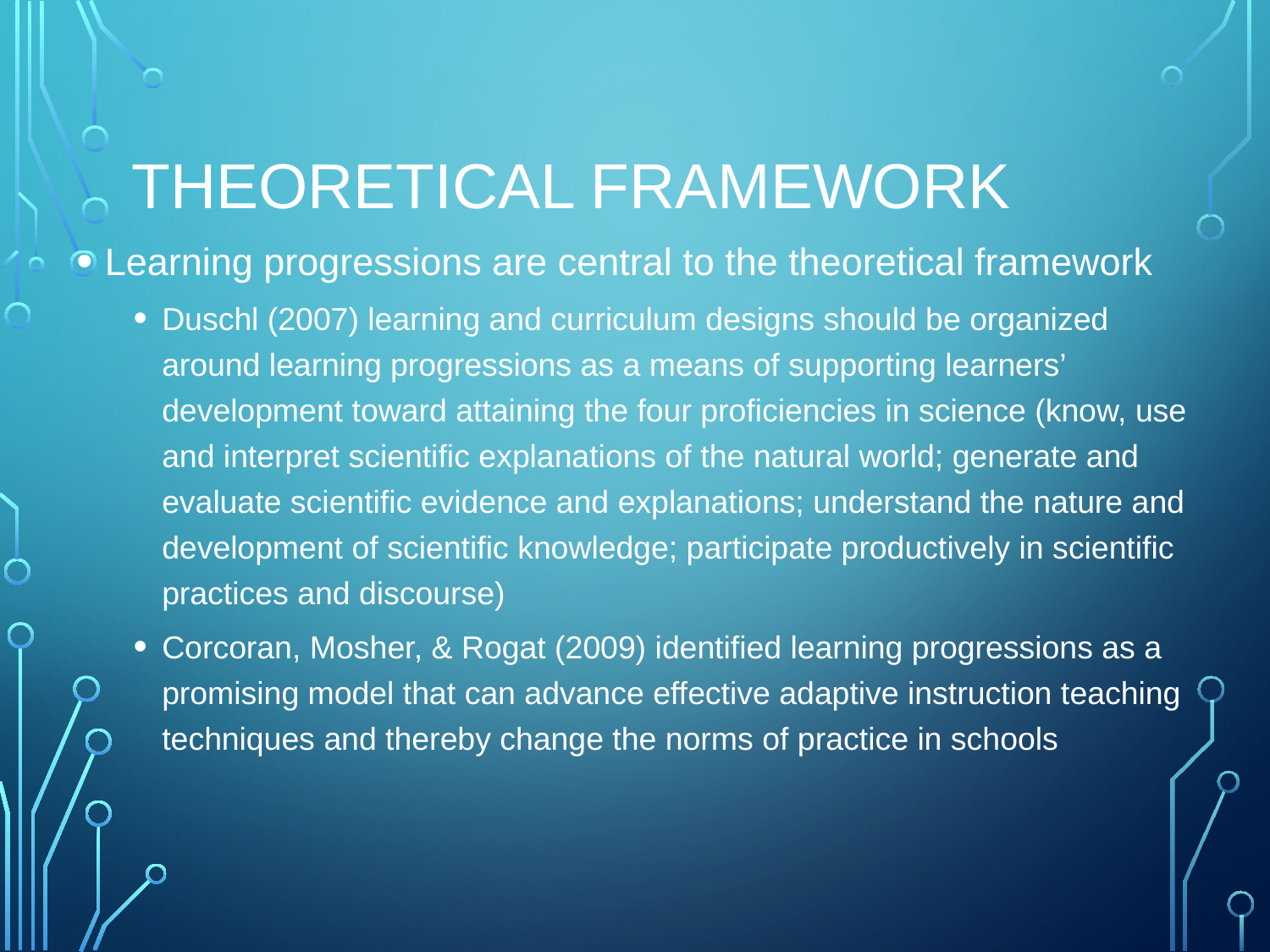

# Theoretical Framework
Learning progressions are central to the theoretical framework
Duschl (2007) learning and curriculum designs should be organized around learning progressions as a means of supporting learners’ development toward attaining the four proficiencies in science (know, use and interpret scientific explanations of the natural world; generate and evaluate scientific evidence and explanations; understand the nature and development of scientific knowledge; participate productively in scientific practices and discourse)
Corcoran, Mosher, & Rogat (2009) identified learning progressions as a promising model that can advance effective adaptive instruction teaching techniques and thereby change the norms of practice in schools